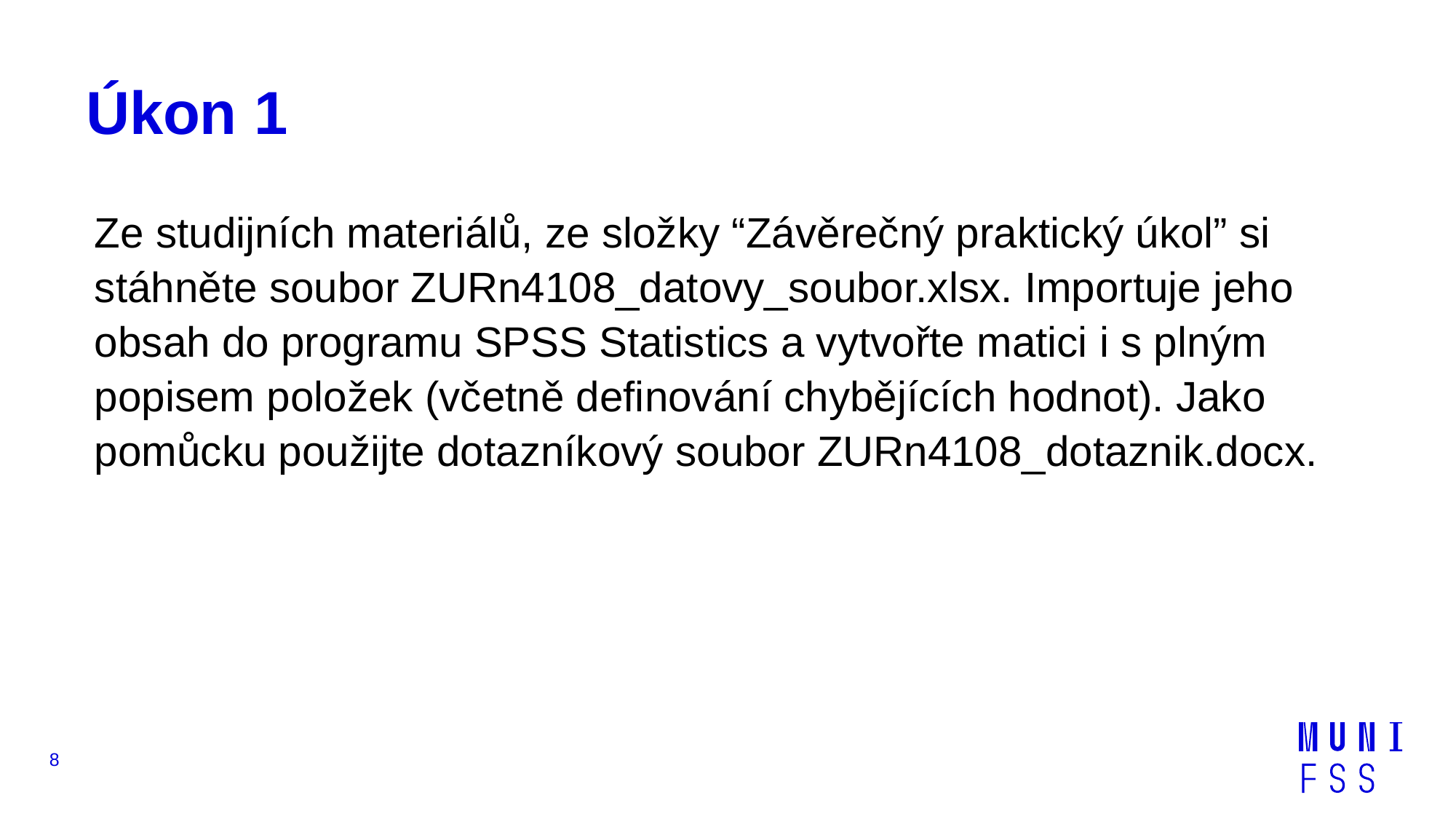

# Úkon 1
Ze studijních materiálů, ze složky “Závěrečný praktický úkol” si stáhněte soubor ZURn4108_datovy_soubor.xlsx. Importuje jeho obsah do programu SPSS Statistics a vytvořte matici i s plným popisem položek (včetně definování chybějících hodnot). Jako pomůcku použijte dotazníkový soubor ZURn4108_dotaznik.docx.
8